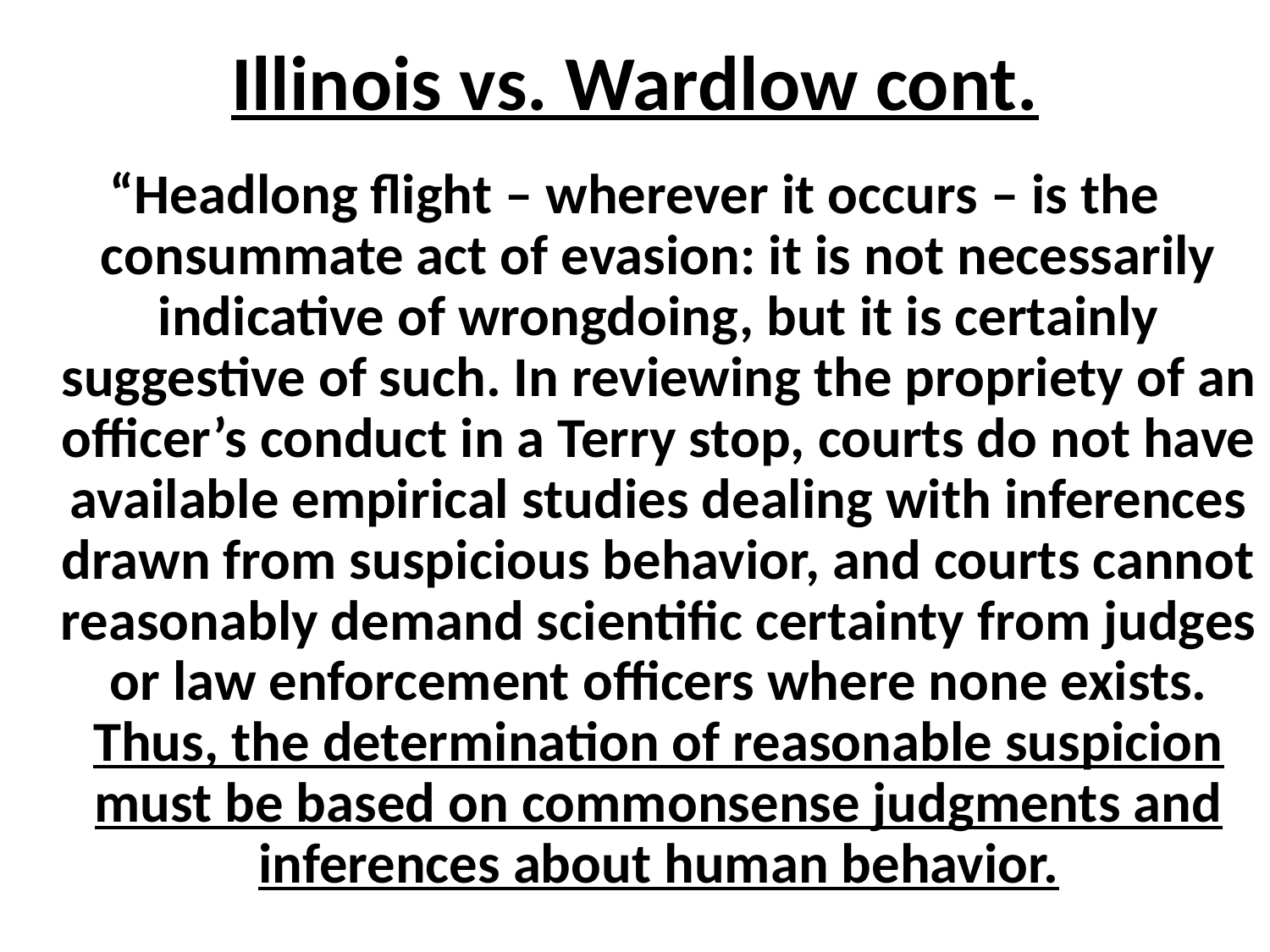

# Illinois vs. Wardlow cont.
“Headlong flight – wherever it occurs – is the consummate act of evasion: it is not necessarily indicative of wrongdoing, but it is certainly suggestive of such. In reviewing the propriety of an officer’s conduct in a Terry stop, courts do not have available empirical studies dealing with inferences drawn from suspicious behavior, and courts cannot reasonably demand scientific certainty from judges or law enforcement officers where none exists. Thus, the determination of reasonable suspicion must be based on commonsense judgments and inferences about human behavior.